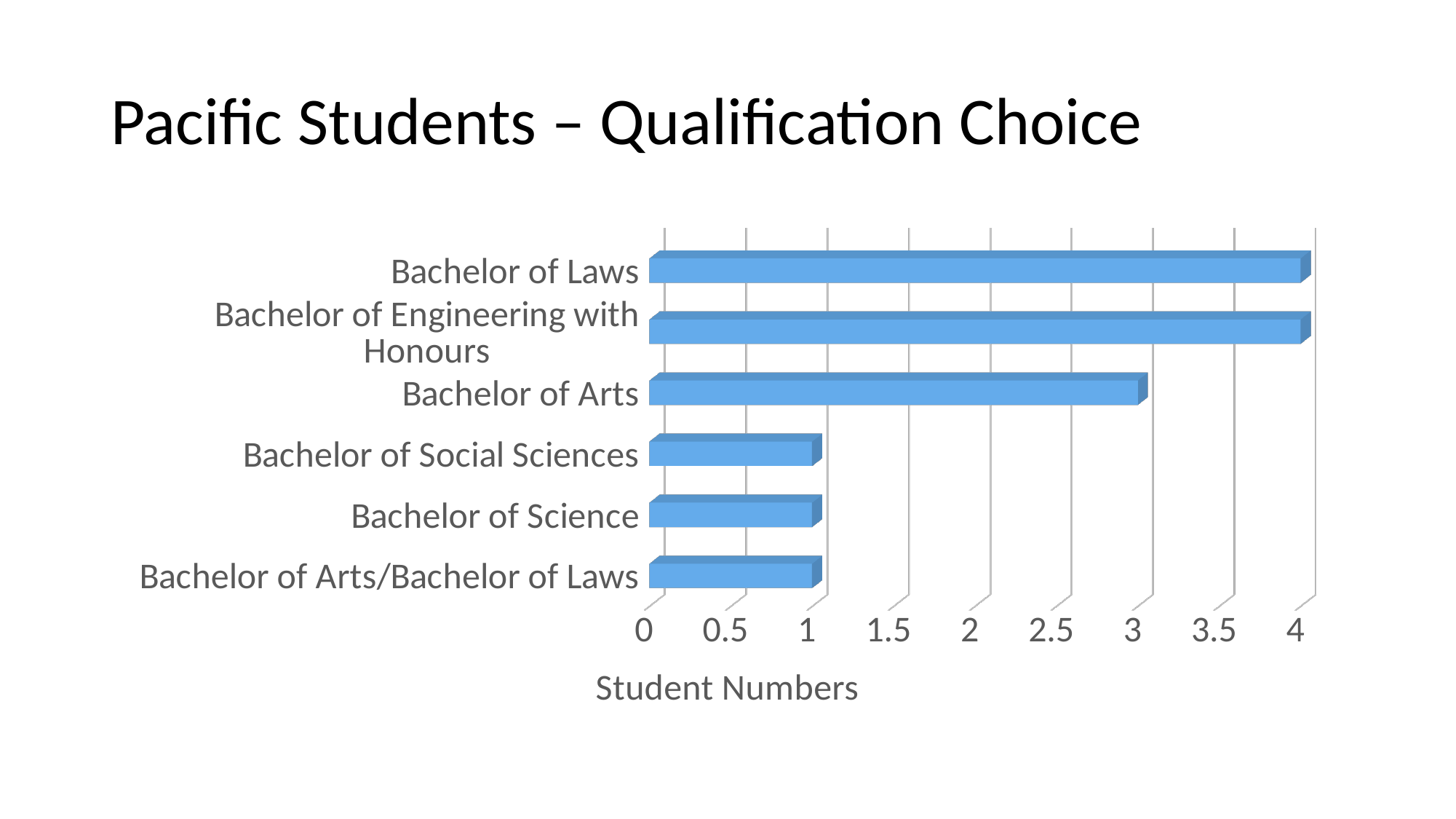

# Pacific Students – Qualification Choice

[unsupported chart]